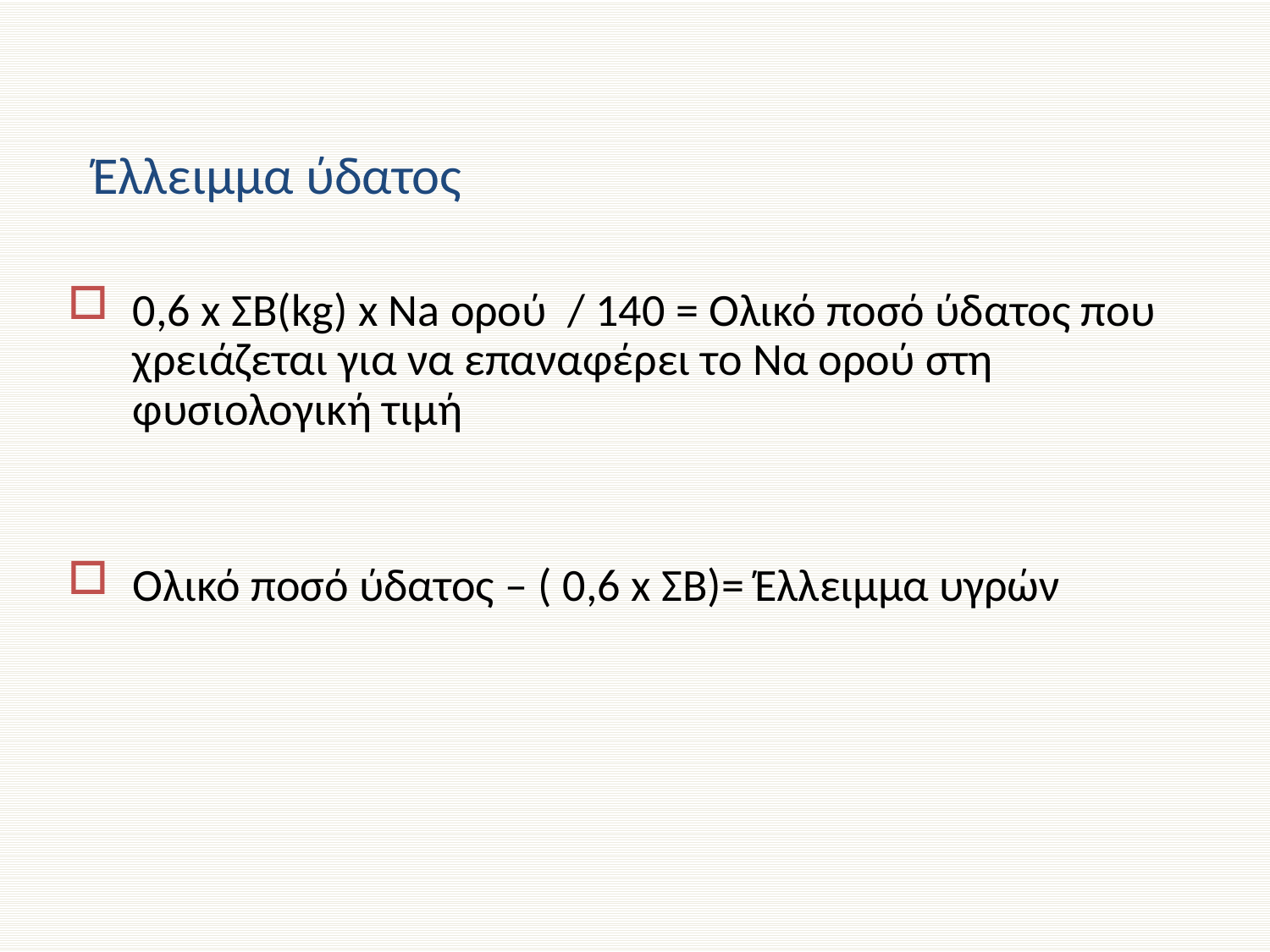

# Έλλειμμα ύδατος
0,6 x ΣΒ(kg) x Na ορού  / 140 = Ολικό ποσό ύδατος που χρειάζεται για να επαναφέρει το Να ορού στη φυσιολογική τιμή

Ολικό ποσό ύδατος – ( 0,6 x ΣΒ)= Έλλειμμα υγρών